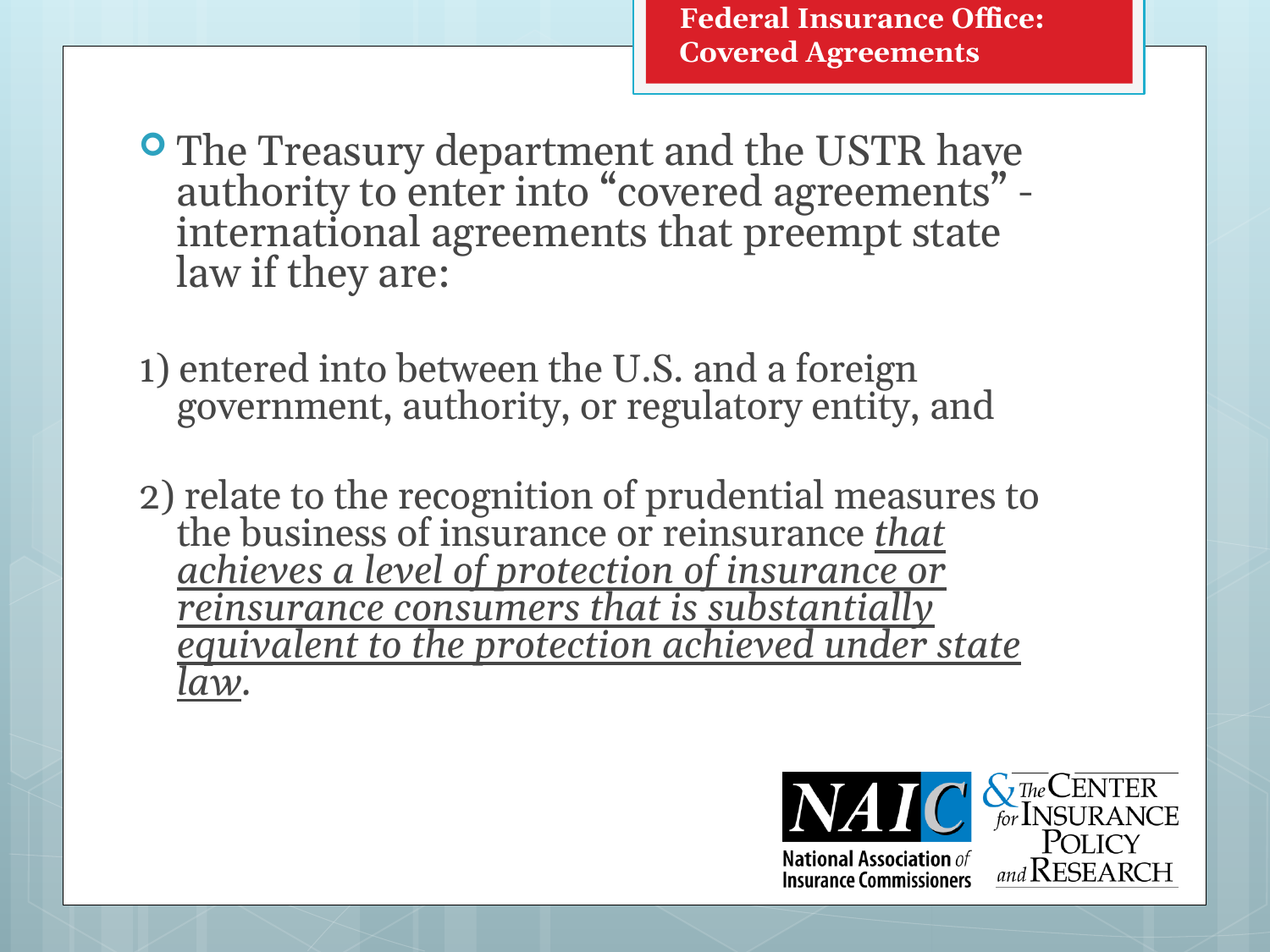

Federal Insurance Office: Covered Agreements
The Treasury department and the USTR have authority to enter into “covered agreements” - international agreements that preempt state law if they are:

1) entered into between the U.S. and a foreign government, authority, or regulatory entity, and

2) relate to the recognition of prudential measures to the business of insurance or reinsurance that achieves a level of protection of insurance or reinsurance consumers that is substantially equivalent to the protection achieved under state law.